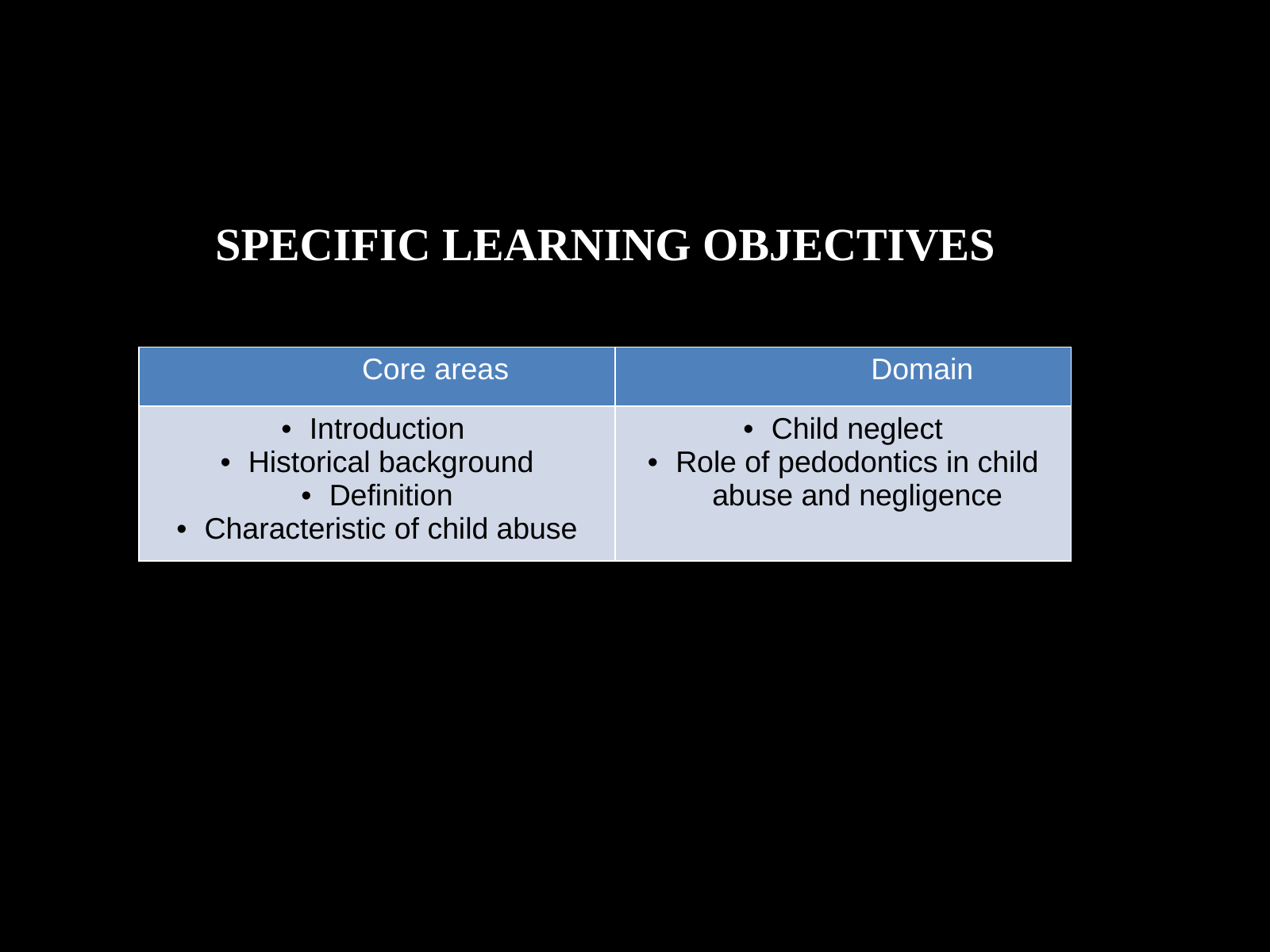

SPECIFIC LEARNING OBJECTIVES
| Core areas | Domain |
| --- | --- |
| Introduction Historical background Definition Characteristic of child abuse | Child neglect Role of pedodontics in child abuse and negligence |